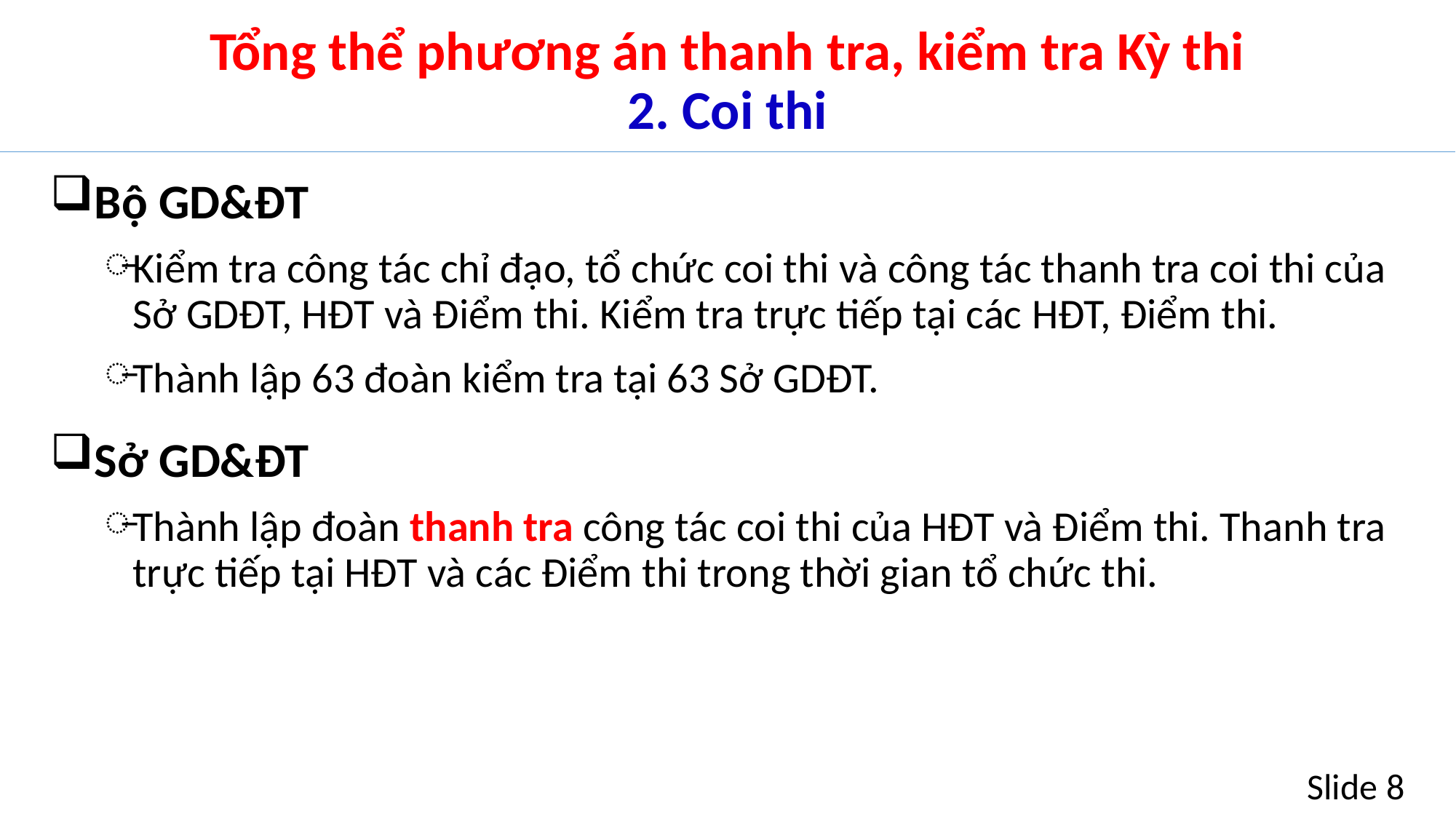

# Tổng thể phương án thanh tra, kiểm tra Kỳ thi 2. Coi thi
Bộ GD&ĐT
Kiểm tra công tác chỉ đạo, tổ chức coi thi và công tác thanh tra coi thi của Sở GDĐT, HĐT và Điểm thi. Kiểm tra trực tiếp tại các HĐT, Điểm thi.
Thành lập 63 đoàn kiểm tra tại 63 Sở GDĐT.
Sở GD&ĐT
Thành lập đoàn thanh tra công tác coi thi của HĐT và Điểm thi. Thanh tra trực tiếp tại HĐT và các Điểm thi trong thời gian tổ chức thi.